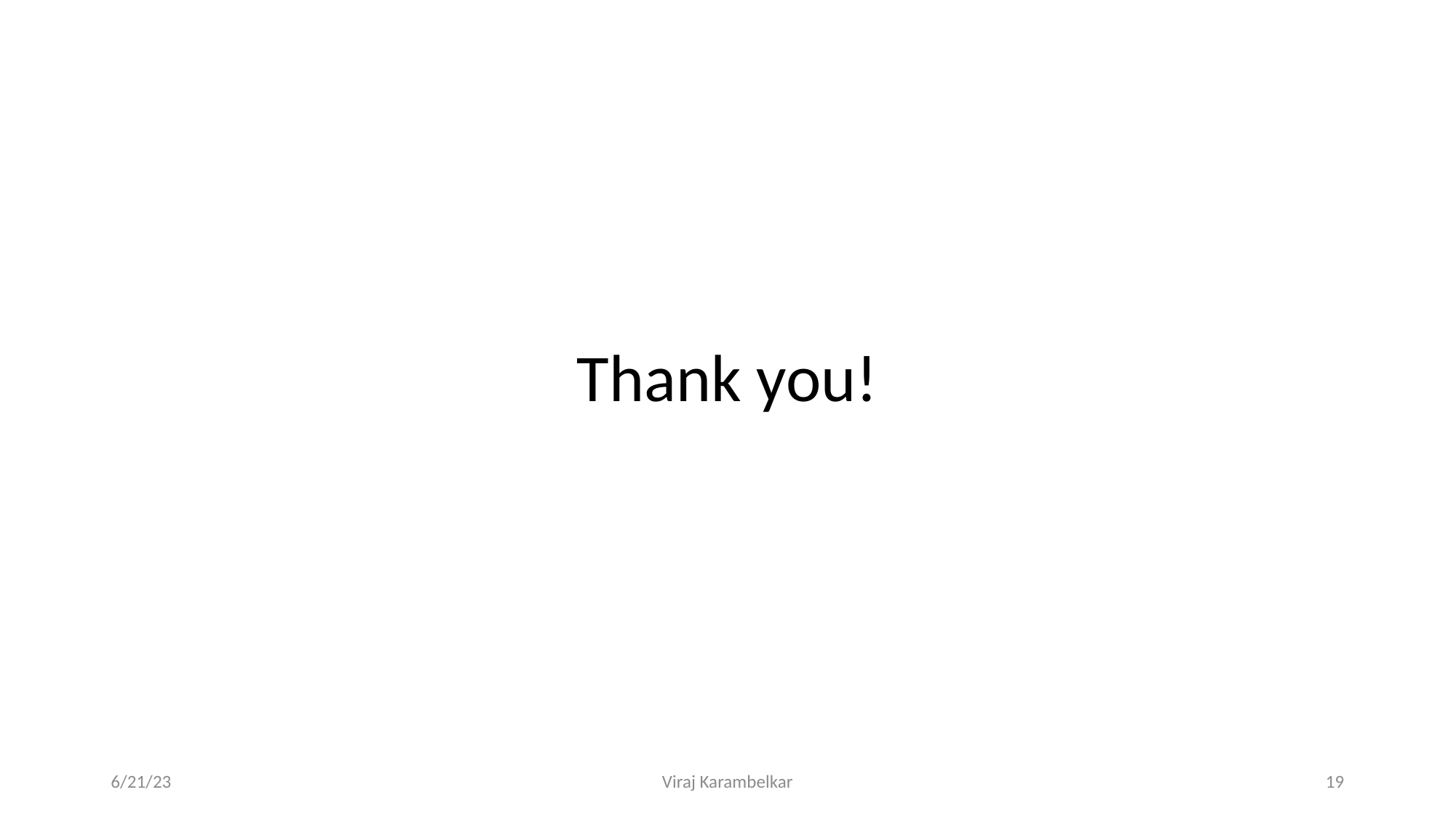

# Thank you!
6/21/23
Viraj Karambelkar
19